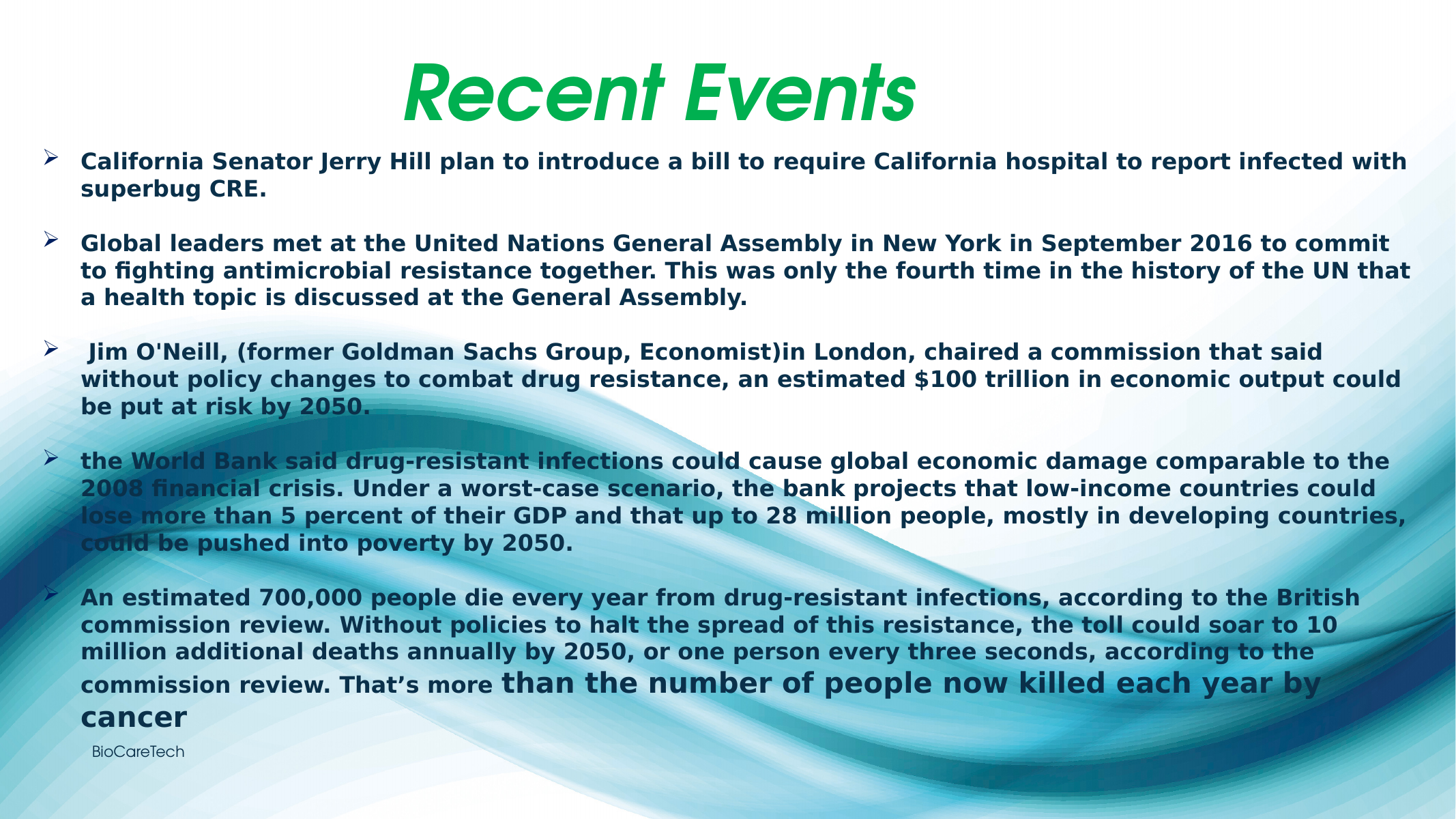

Recent Events
California Senator Jerry Hill plan to introduce a bill to require California hospital to report infected with superbug CRE.

Global leaders met at the United Nations General Assembly in New York in September 2016 to commit to fighting antimicrobial resistance together. This was only the fourth time in the history of the UN that a health topic is discussed at the General Assembly.

 Jim O'Neill, (former Goldman Sachs Group, Economist)in London, chaired a commission that said without policy changes to combat drug resistance, an estimated $100 trillion in economic output could be put at risk by 2050.

the World Bank said drug-resistant infections could cause global economic damage comparable to the 2008 financial crisis. Under a worst-case scenario, the bank projects that low-income countries could lose more than 5 percent of their GDP and that up to 28 million people, mostly in developing countries, could be pushed into poverty by 2050.

An estimated 700,000 people die every year from drug-resistant infections, according to the British commission review. Without policies to halt the spread of this resistance, the toll could soar to 10 million additional deaths annually by 2050, or one person every three seconds, according to the commission review. That’s more than the number of people now killed each year by cancer

BioCareTech